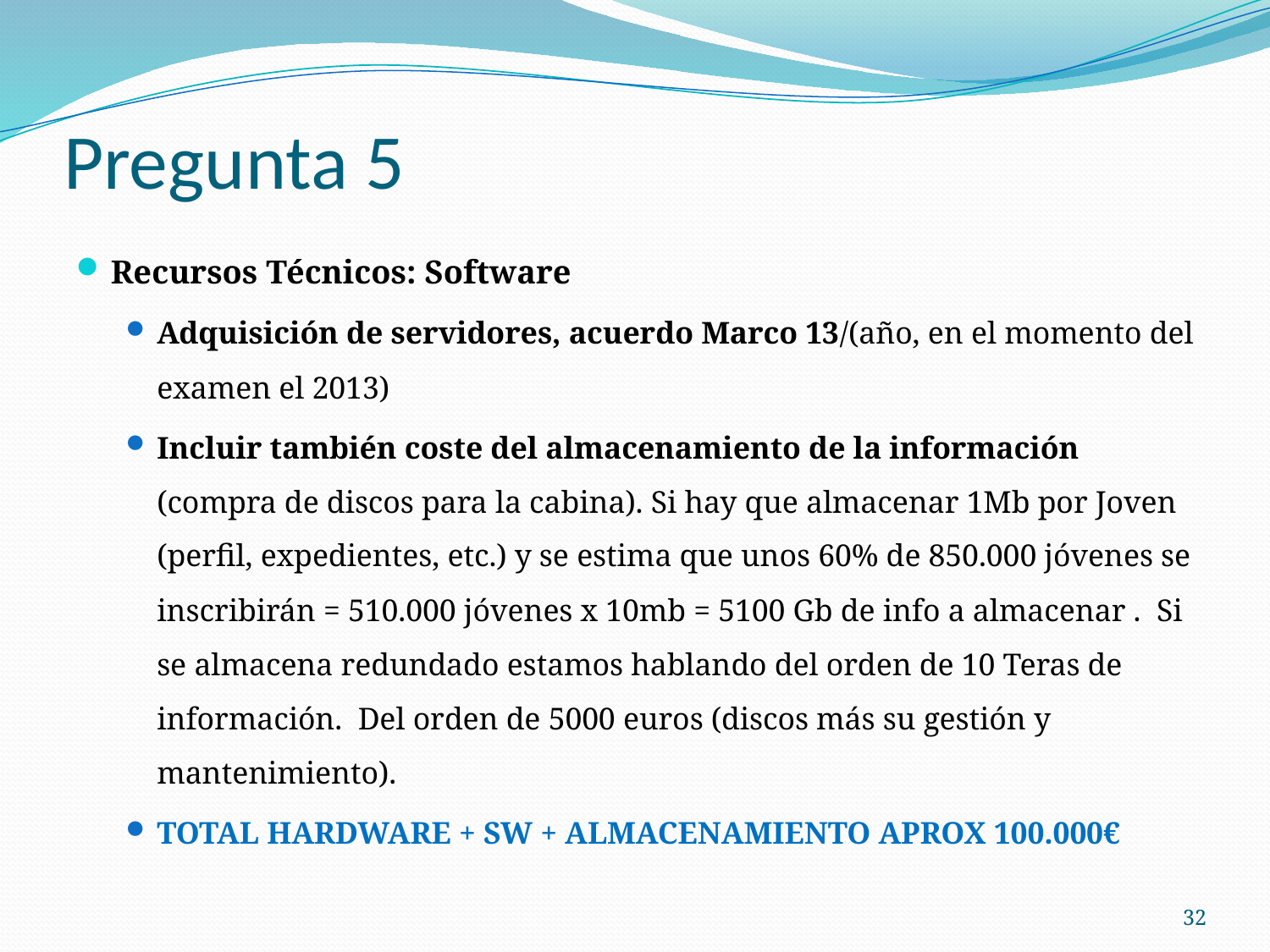

# Pregunta 5
Recursos Técnicos: Software
Adquisición de servidores, acuerdo Marco 13/(año, en el momento del examen el 2013)
Incluir también coste del almacenamiento de la información (compra de discos para la cabina). Si hay que almacenar 1Mb por Joven (perfil, expedientes, etc.) y se estima que unos 60% de 850.000 jóvenes se inscribirán = 510.000 jóvenes x 10mb = 5100 Gb de info a almacenar .  Si se almacena redundado estamos hablando del orden de 10 Teras de información.  Del orden de 5000 euros (discos más su gestión y mantenimiento).
TOTAL HARDWARE + SW + ALMACENAMIENTO APROX 100.000€

32